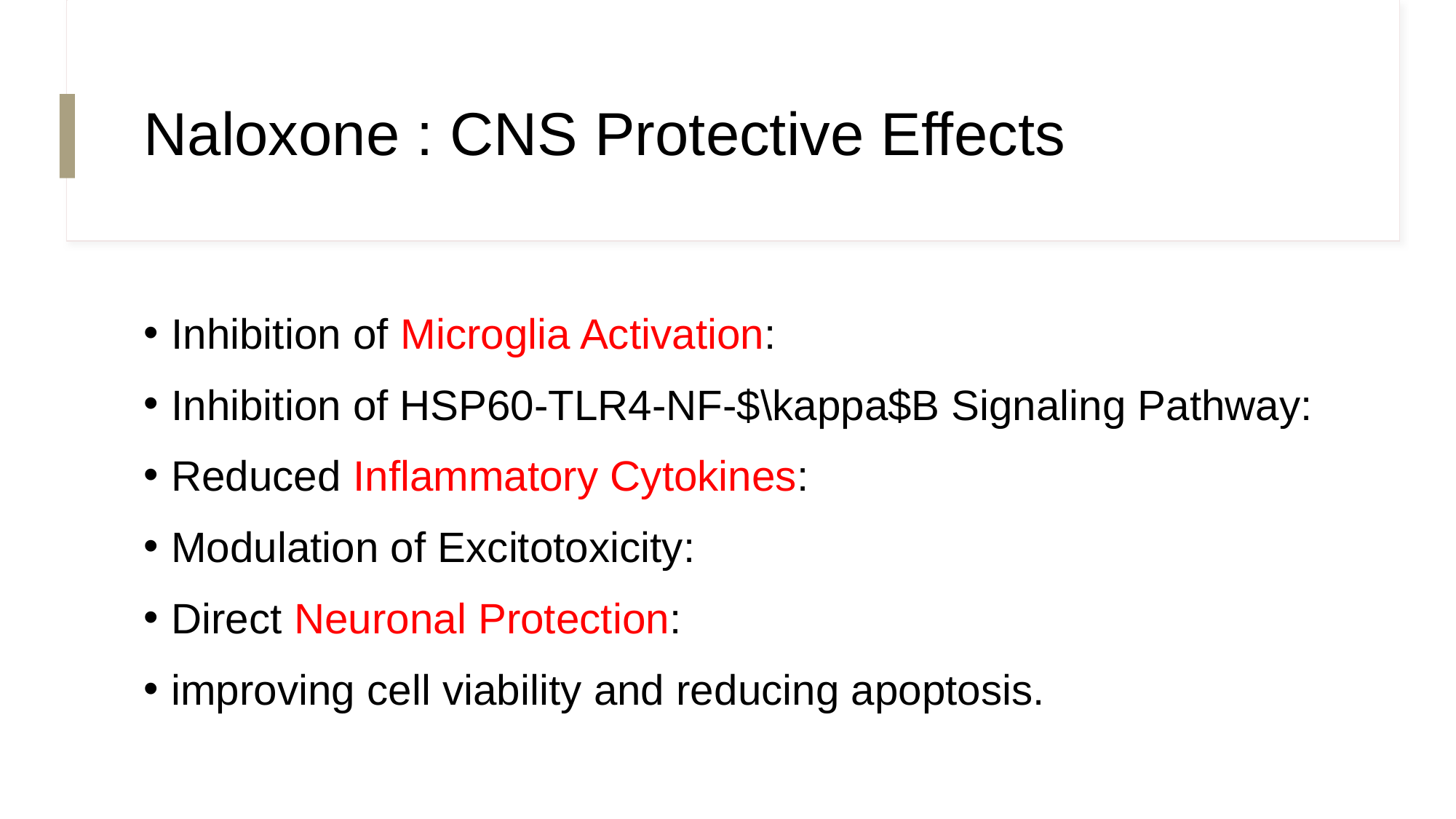

# Naloxone : CNS Protective Effects
Inhibition of Microglia Activation:
Inhibition of HSP60-TLR4-NF-$\kappa$B Signaling Pathway:
Reduced Inflammatory Cytokines:
Modulation of Excitotoxicity:
Direct Neuronal Protection:
improving cell viability and reducing apoptosis.